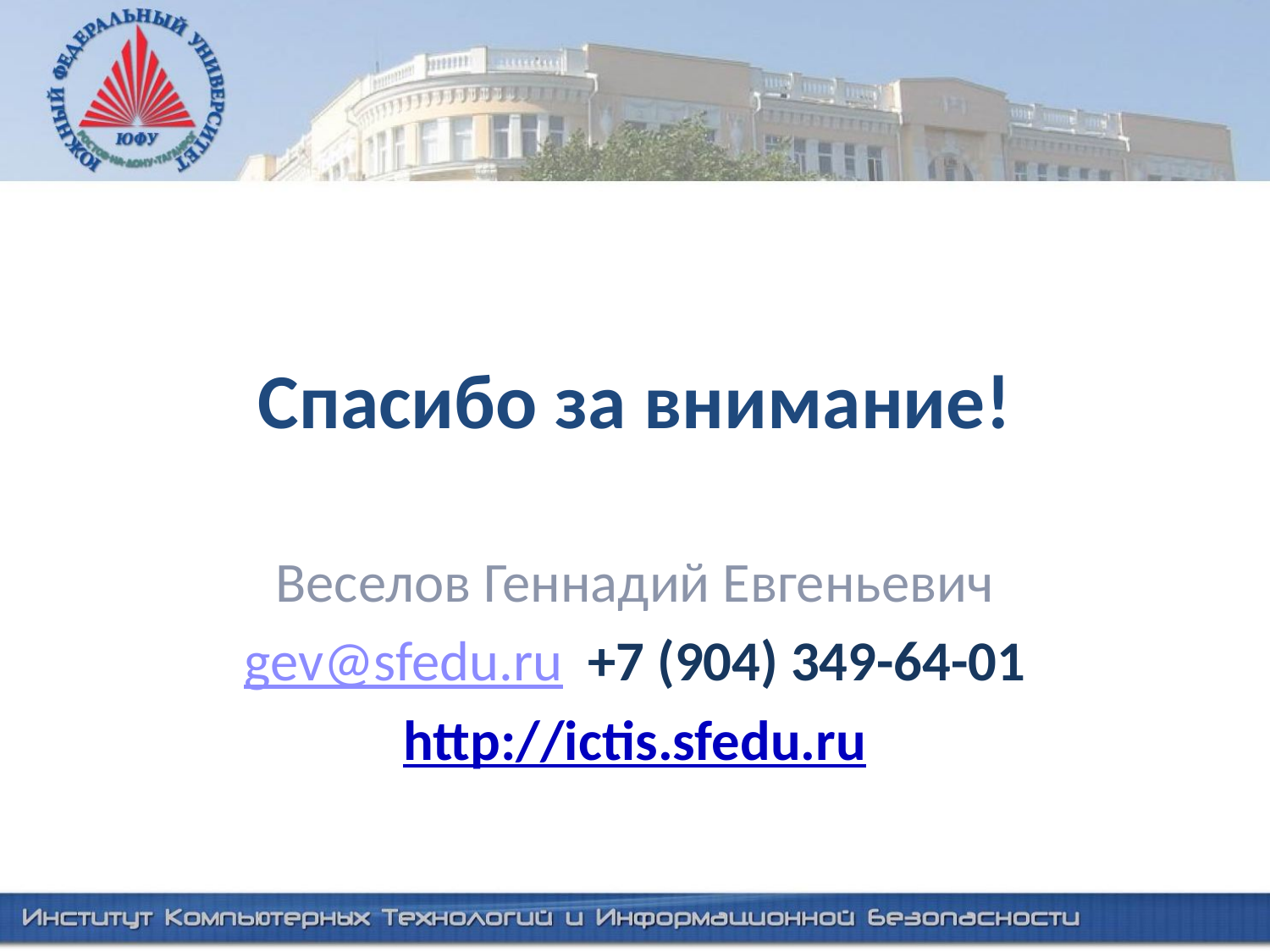

# Спасибо за внимание!
Веселов Геннадий Евгеньевич
gev@sfedu.ru  +7 (904) 349-64-01
http://ictis.sfedu.ru